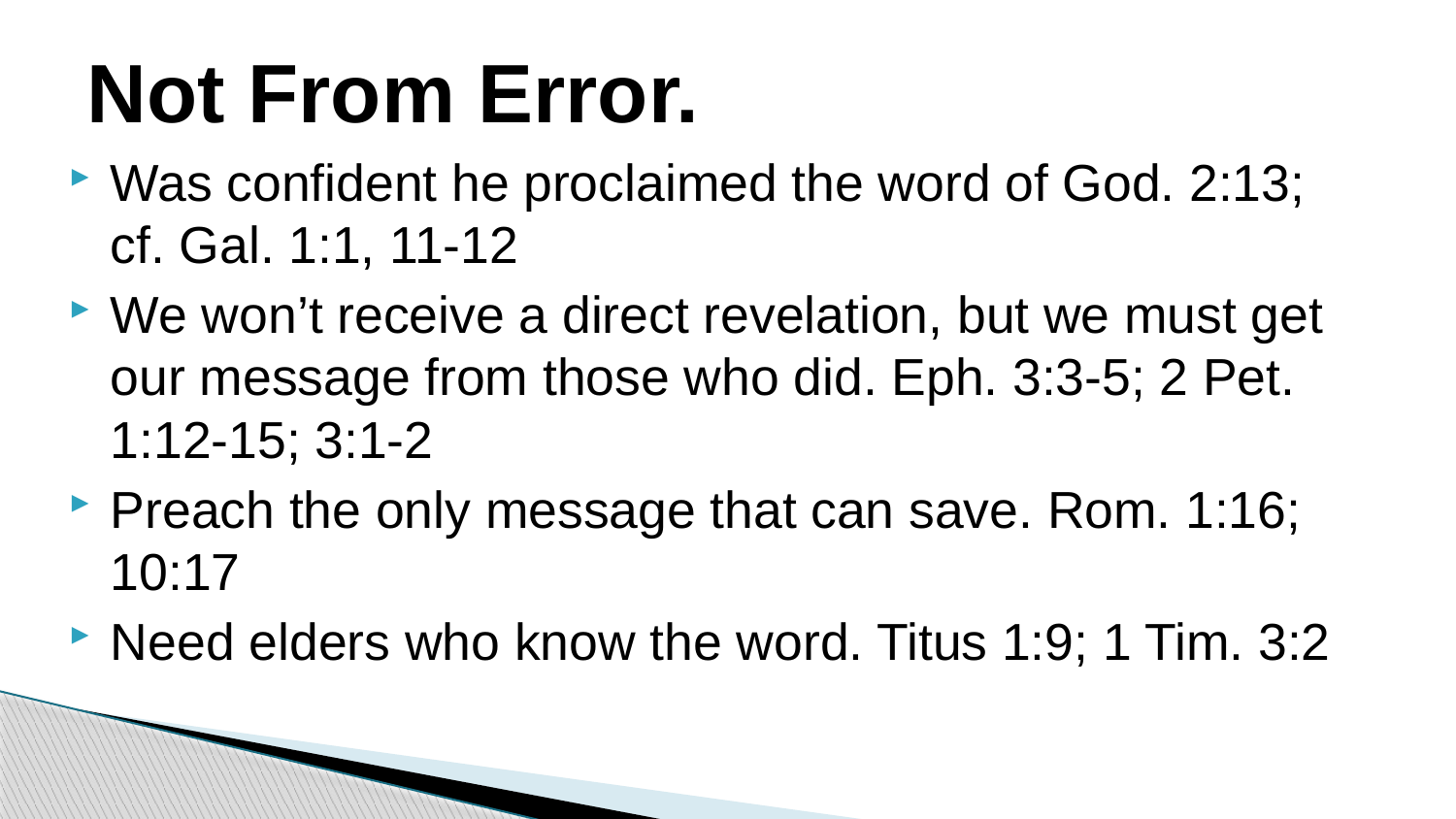

# Not From Error.
Was confident he proclaimed the word of God. 2:13; cf. Gal. 1:1, 11-12
We won’t receive a direct revelation, but we must get our message from those who did. Eph. 3:3-5; 2 Pet. 1:12-15; 3:1-2
Preach the only message that can save. Rom. 1:16; 10:17
Need elders who know the word. Titus 1:9; 1 Tim. 3:2